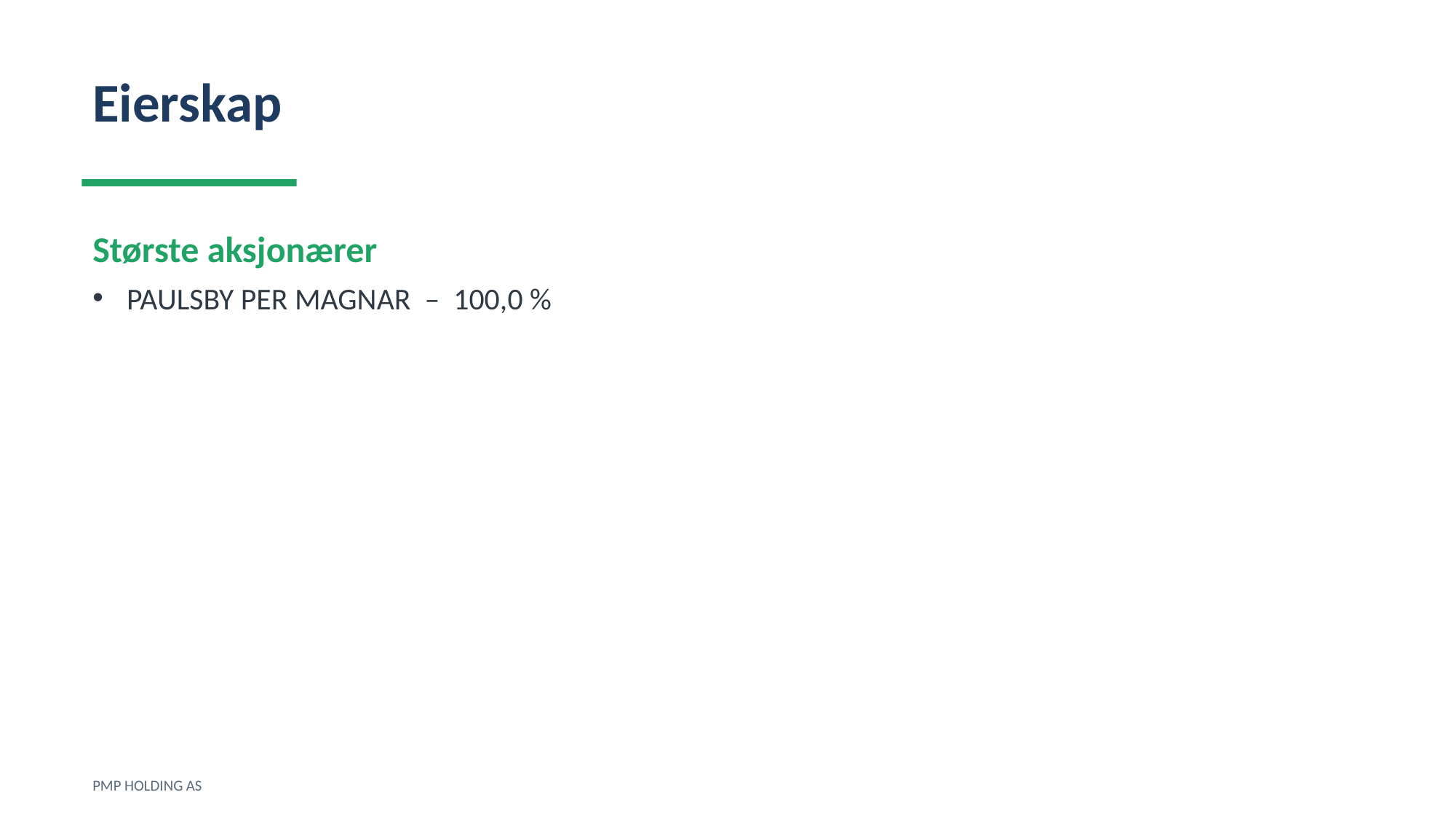

Eierskap

Største aksjonærer
PAULSBY PER MAGNAR  –  100,0 %
PMP HOLDING AS